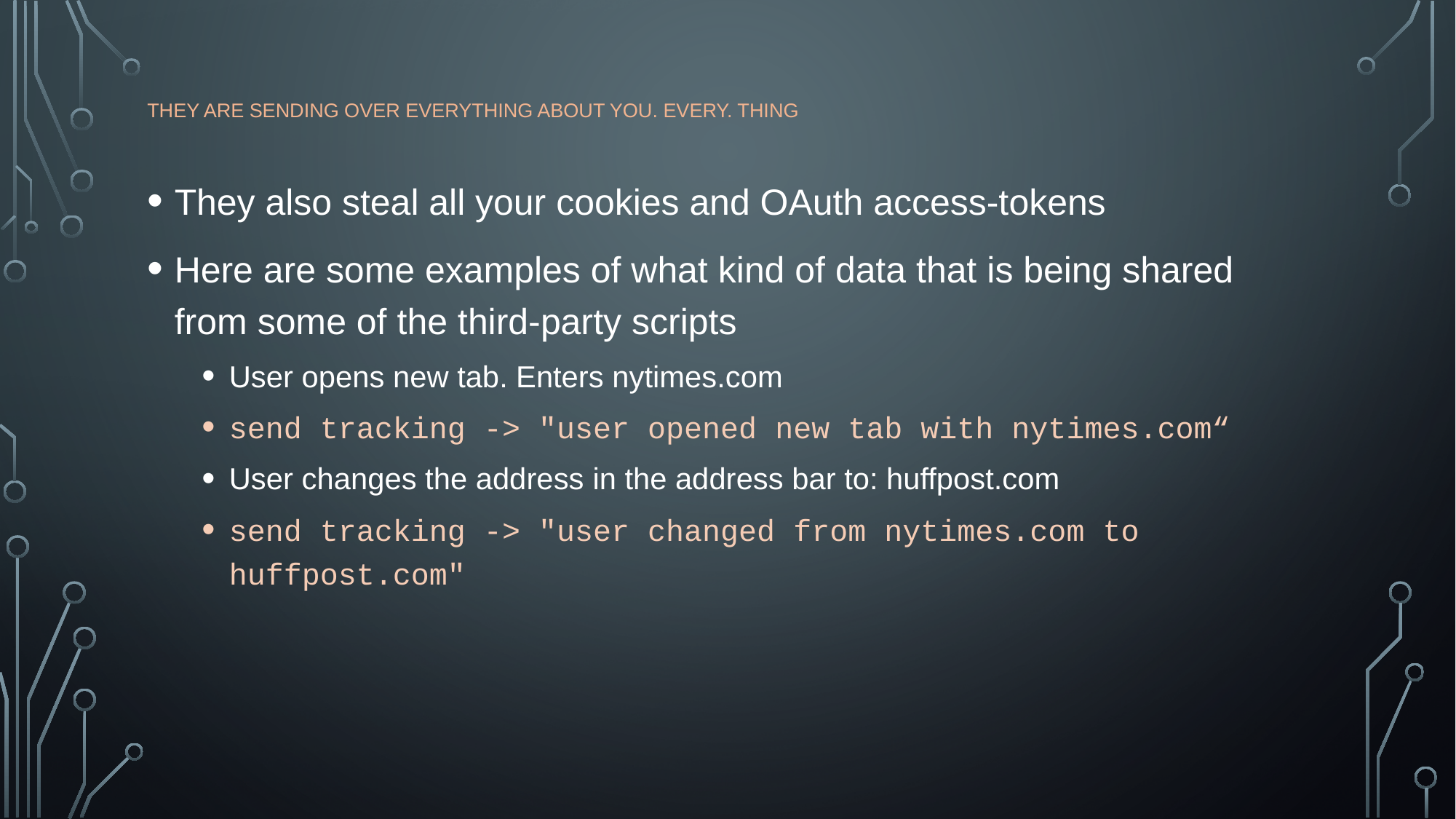

# They are sending over everything about you. Every. Thing
They also steal all your cookies and OAuth access-tokens
Here are some examples of what kind of data that is being shared from some of the third-party scripts
User opens new tab. Enters nytimes.com
send tracking -> "user opened new tab with nytimes.com“
User changes the address in the address bar to: huffpost.com
send tracking -> "user changed from nytimes.com to huffpost.com"